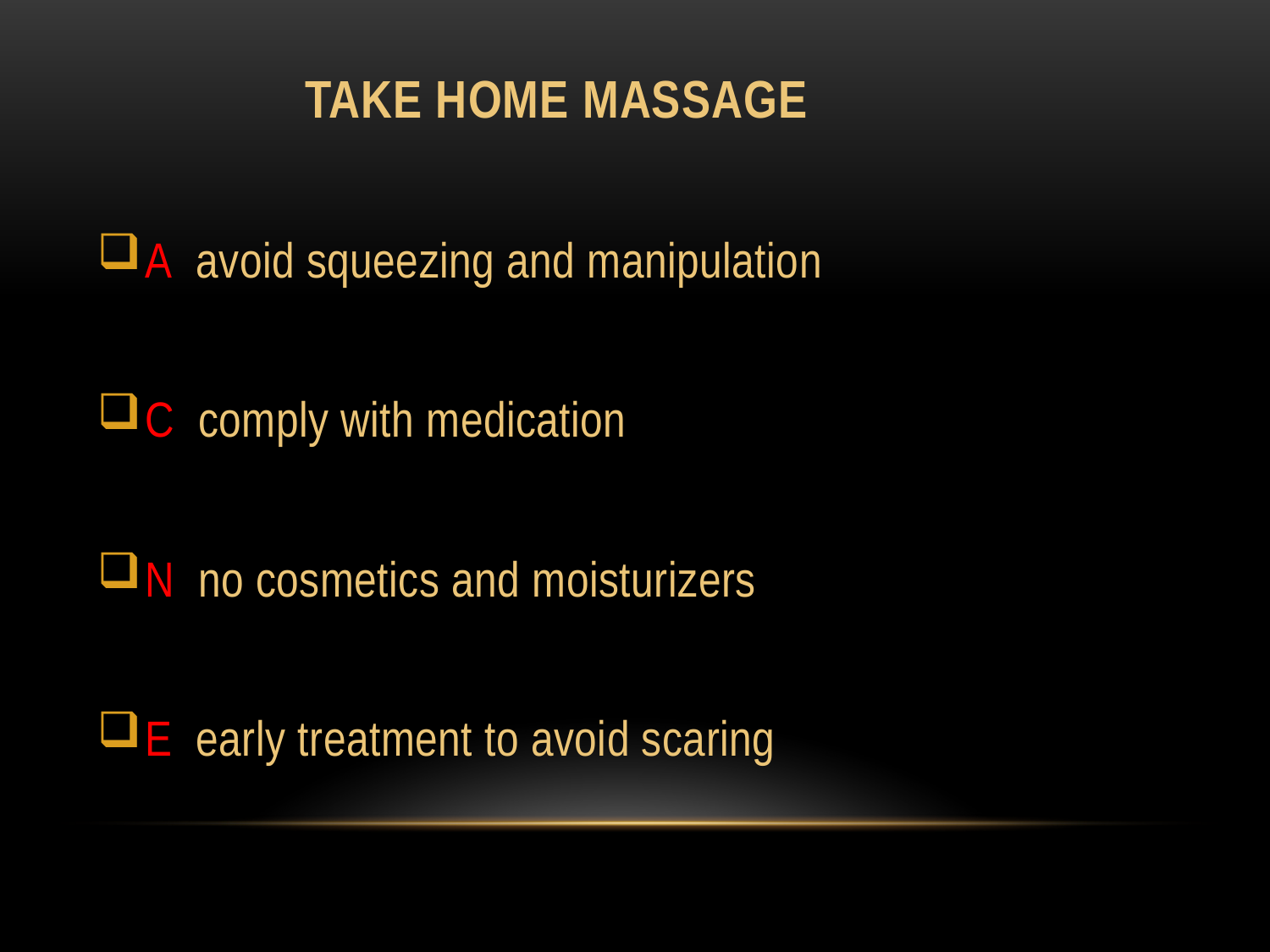

# Take home massage
A  avoid squeezing and manipulation

C  comply with medication

N  no cosmetics and moisturizers

E  early treatment to avoid scaring